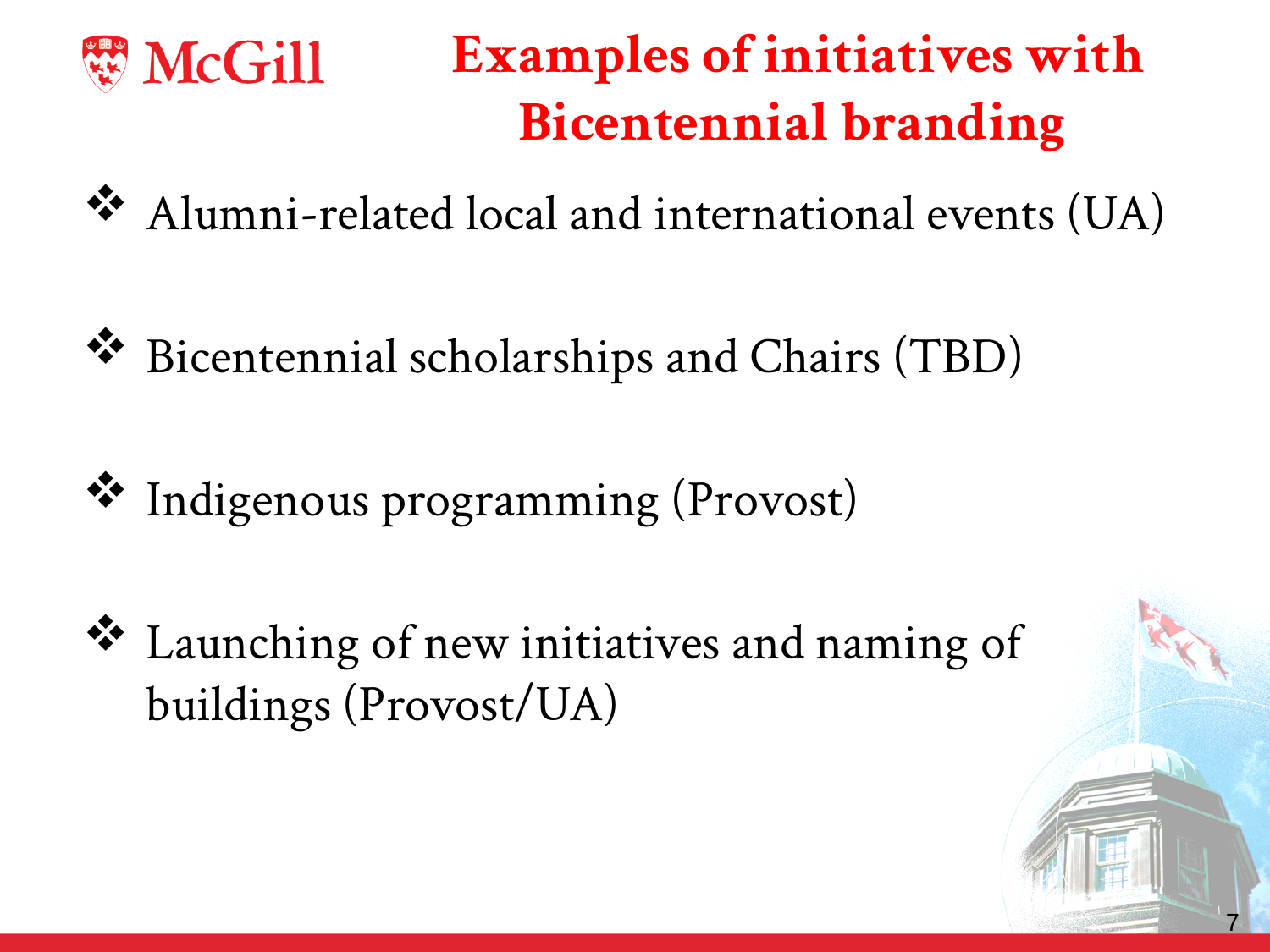

# Examples of initiatives with Bicentennial branding
Alumni-related local and international events (UA)

Bicentennial scholarships and Chairs (TBD)

Indigenous programming (Provost)

Launching of new initiatives and naming of buildings (Provost/UA)

7